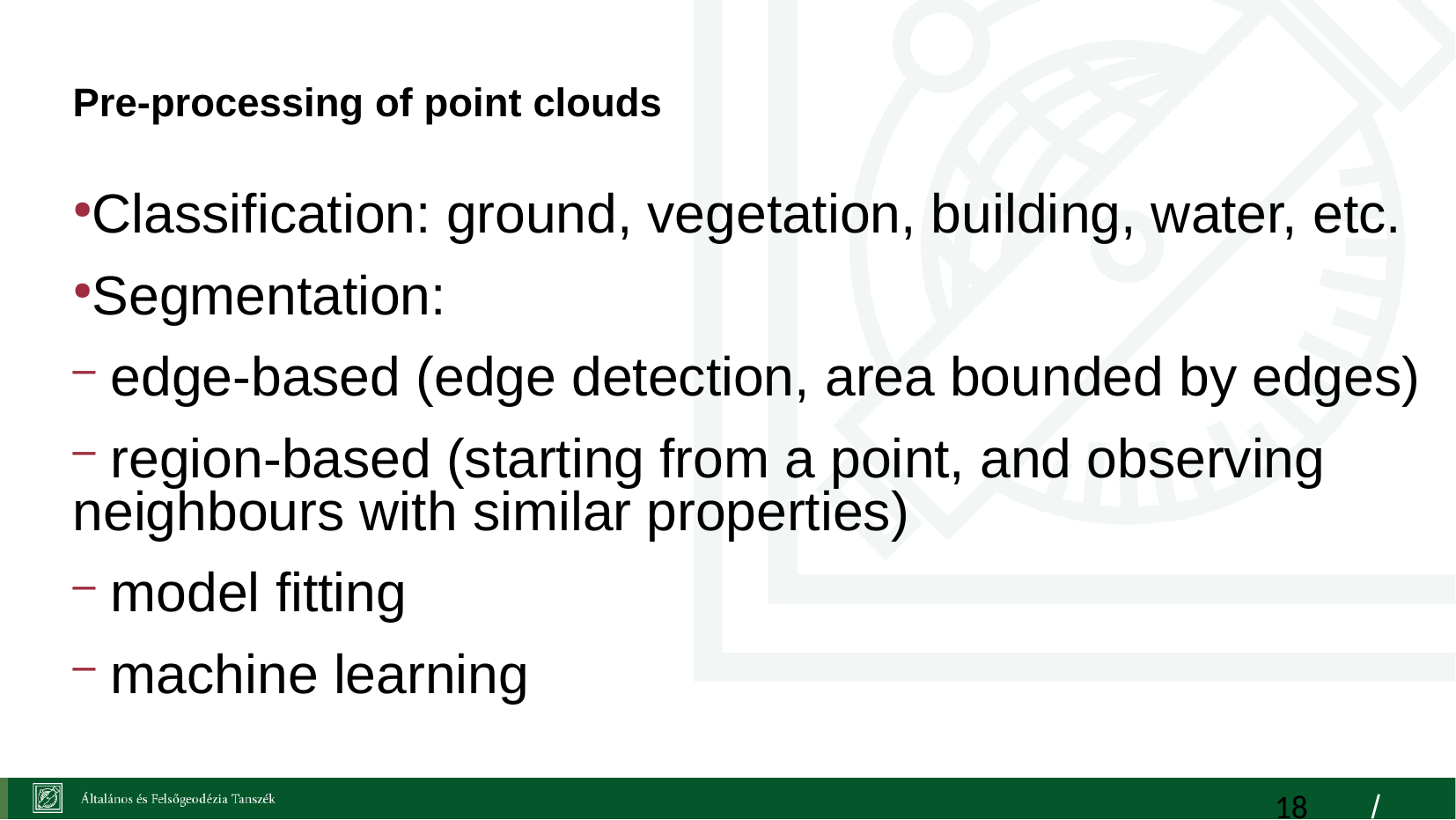

Pre-processing of point clouds
Classification: ground, vegetation, building, water, etc.
Segmentation:
 edge-based (edge detection, area bounded by edges)
 region-based (starting from a point, and observing neighbours with similar properties)
 model fitting
 machine learning